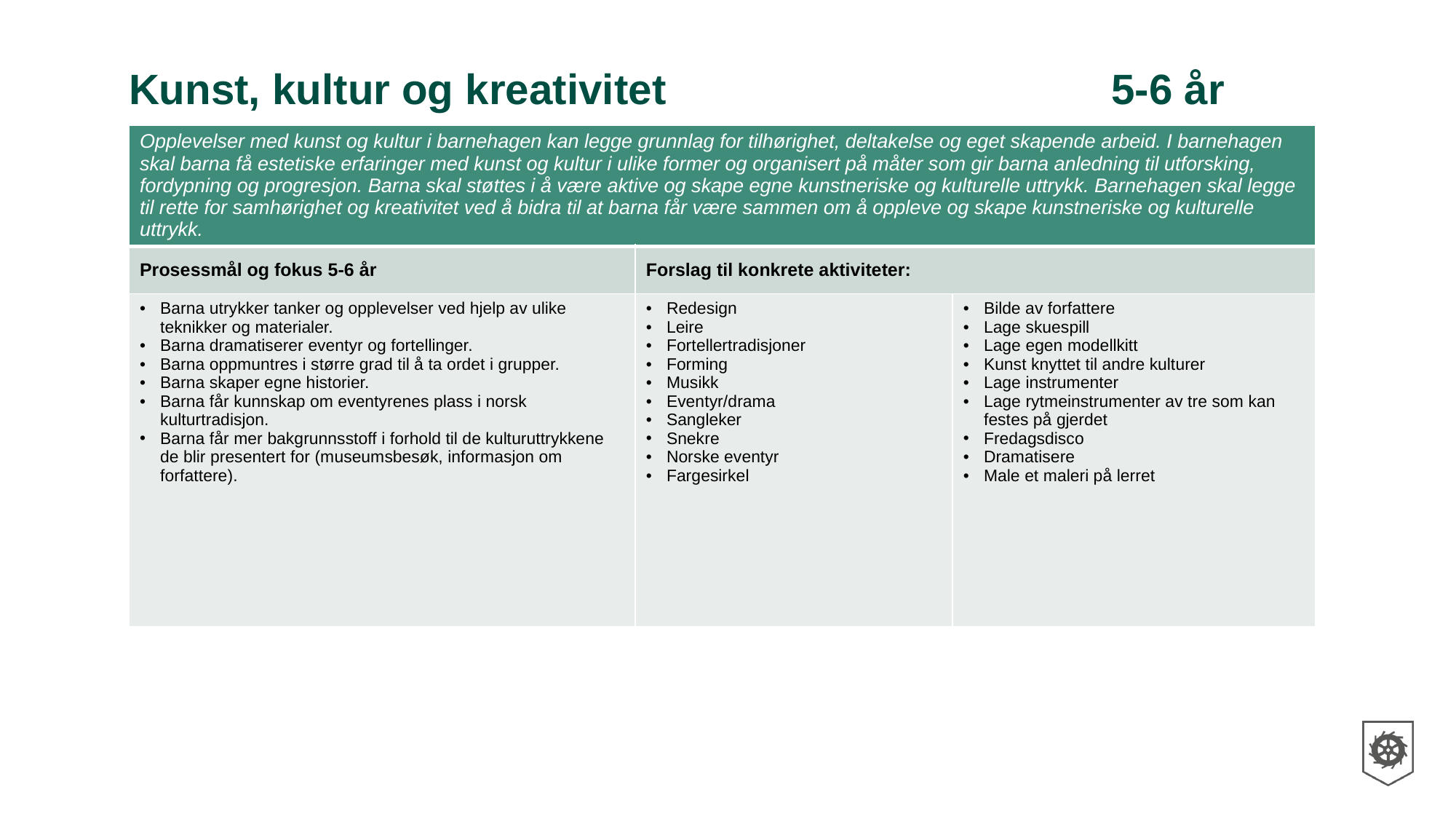

# Kunst, kultur og kreativitet					5-6 år
| Opplevelser med kunst og kultur i barnehagen kan legge grunnlag for tilhørighet, deltakelse og eget skapende arbeid. I barnehagen skal barna få estetiske erfaringer med kunst og kultur i ulike former og organisert på måter som gir barna anledning til utforsking, fordypning og progresjon. Barna skal støttes i å være aktive og skape egne kunstneriske og kulturelle uttrykk. Barnehagen skal legge til rette for samhørighet og kreativitet ved å bidra til at barna får være sammen om å oppleve og skape kunstneriske og kulturelle uttrykk. |  |  |
| --- | --- | --- |
| Prosessmål og fokus 5-6 år | Forslag til konkrete aktiviteter: | Konkrete aktiviteter: |
| Barna utrykker tanker og opplevelser ved hjelp av ulike teknikker og materialer. Barna dramatiserer eventyr og fortellinger. Barna oppmuntres i større grad til å ta ordet i grupper. Barna skaper egne historier. Barna får kunnskap om eventyrenes plass i norsk kulturtradisjon. Barna får mer bakgrunnsstoff i forhold til de kulturuttrykkene de blir presentert for (museumsbesøk, informasjon om forfattere). | Redesign Leire Fortellertradisjoner Forming Musikk Eventyr/drama Sangleker Snekre Norske eventyr Fargesirkel | Bilde av forfattere Lage skuespill Lage egen modellkitt Kunst knyttet til andre kulturer Lage instrumenter Lage rytmeinstrumenter av tre som kan festes på gjerdet Fredagsdisco Dramatisere Male et maleri på lerret |